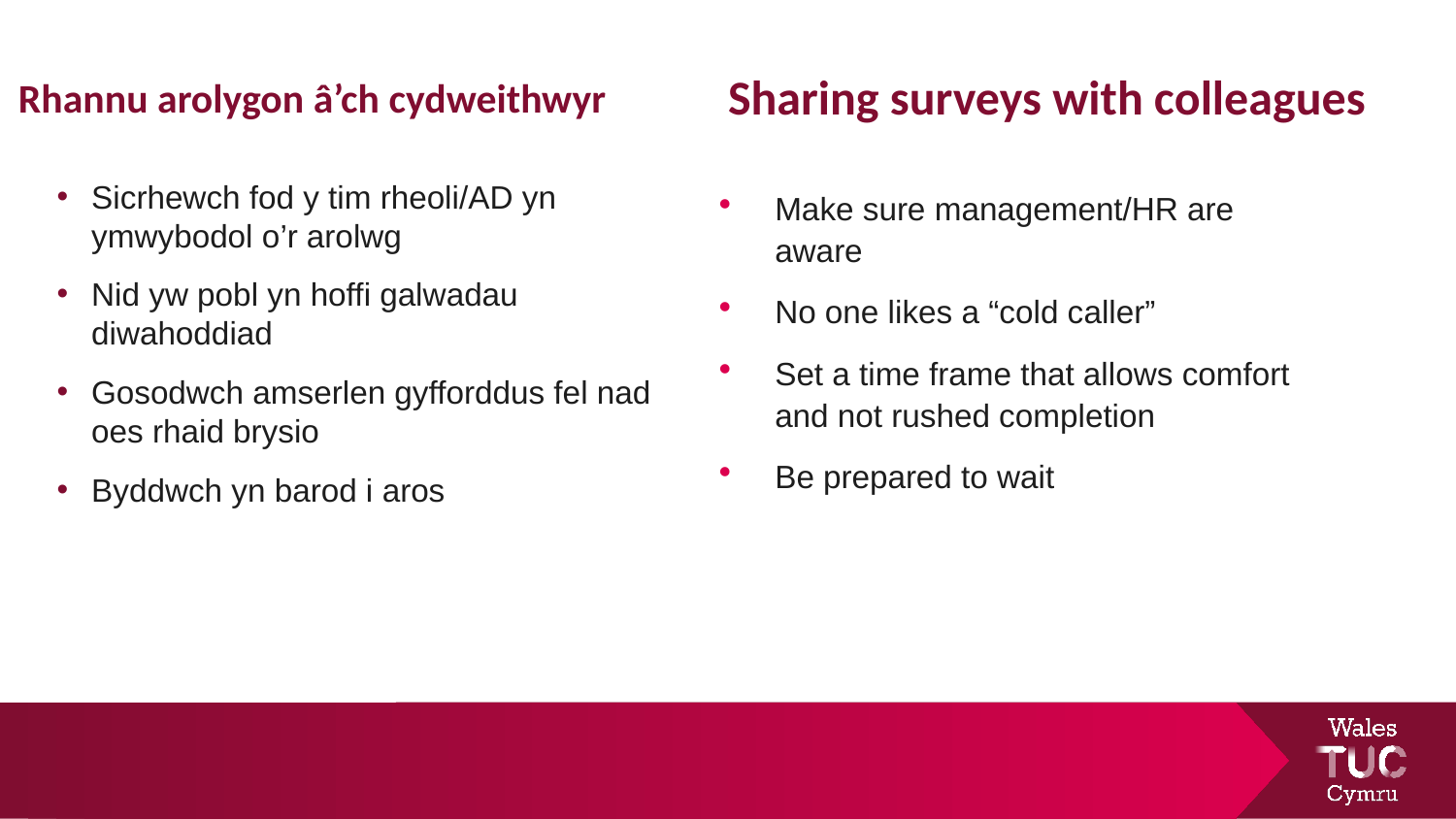

# Rhannu arolygon â’ch cydweithwyr
Sharing surveys with colleagues

Make sure management/HR are aware
No one likes a “cold caller”
Set a time frame that allows comfort and not rushed completion
Be prepared to wait

Sicrhewch fod y tim rheoli/AD yn ymwybodol o’r arolwg
Nid yw pobl yn hoffi galwadau diwahoddiad
Gosodwch amserlen gyfforddus fel nad oes rhaid brysio
Byddwch yn barod i aros